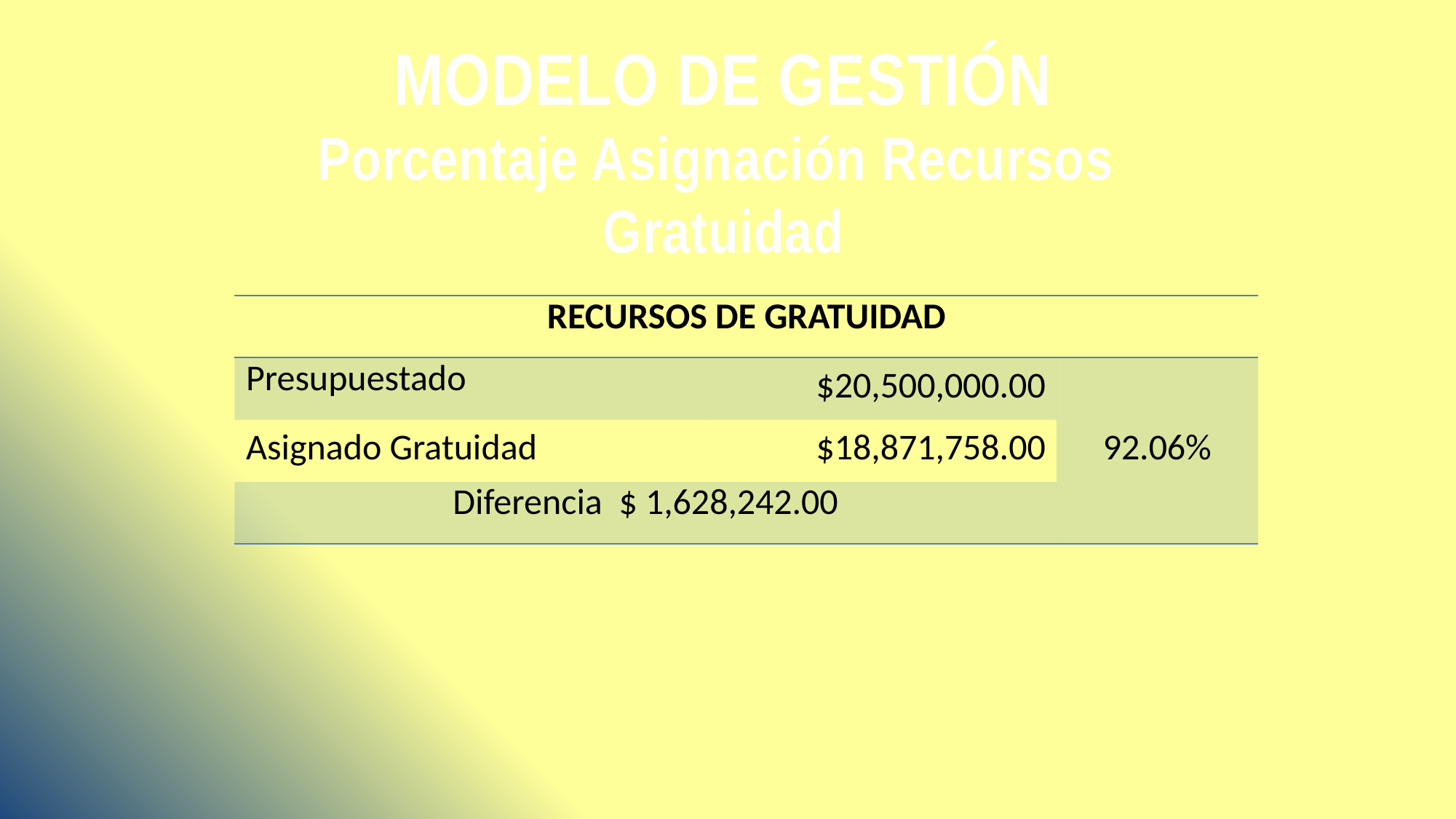

# MODELO DE GESTIÓN Porcentaje Asignación Recursos Gratuidad
| RECURSOS DE GRATUIDAD |  |  |
| --- | --- | --- |
| Presupuestado | $20,500,000.00 | 92.06% |
| Asignado Gratuidad | $18,871,758.00 |  |
| Diferencia $ 1,628,242.00 |  |  |